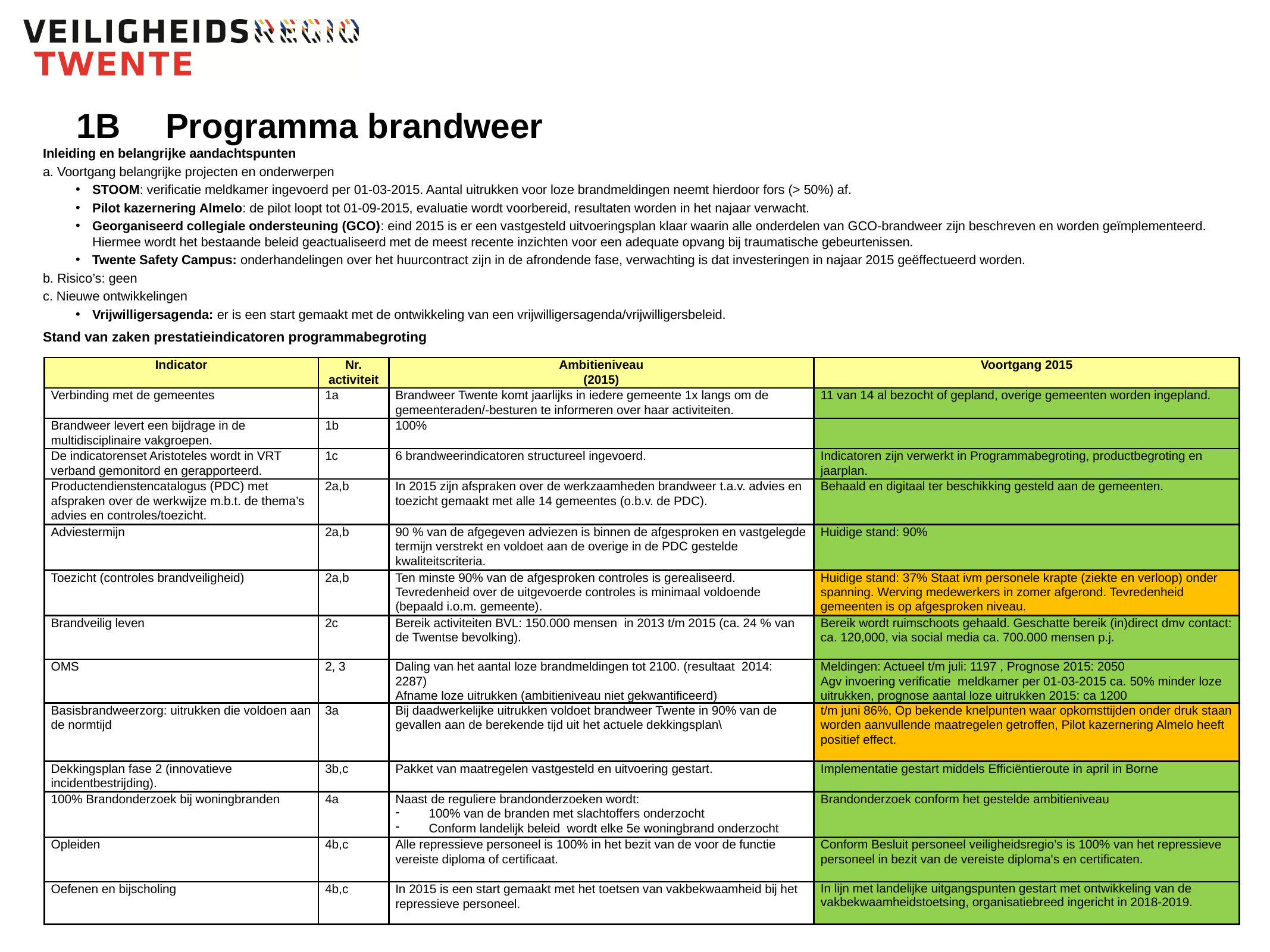

# 1B	Programma brandweer
Inleiding en belangrijke aandachtspunten
a. Voortgang belangrijke projecten en onderwerpen
STOOM: verificatie meldkamer ingevoerd per 01-03-2015. Aantal uitrukken voor loze brandmeldingen neemt hierdoor fors (> 50%) af.
Pilot kazernering Almelo: de pilot loopt tot 01-09-2015, evaluatie wordt voorbereid, resultaten worden in het najaar verwacht.
Georganiseerd collegiale ondersteuning (GCO): eind 2015 is er een vastgesteld uitvoeringsplan klaar waarin alle onderdelen van GCO-brandweer zijn beschreven en worden geïmplementeerd. Hiermee wordt het bestaande beleid geactualiseerd met de meest recente inzichten voor een adequate opvang bij traumatische gebeurtenissen.
Twente Safety Campus: onderhandelingen over het huurcontract zijn in de afrondende fase, verwachting is dat investeringen in najaar 2015 geëffectueerd worden.
b. Risico’s: geen
c. Nieuwe ontwikkelingen
Vrijwilligersagenda: er is een start gemaakt met de ontwikkeling van een vrijwilligersagenda/vrijwilligersbeleid.

Stand van zaken prestatieindicatoren programmabegroting

| Indicator | Nr. activiteit | Ambitieniveau (2015) | Voortgang 2015 |
| --- | --- | --- | --- |
| Verbinding met de gemeentes | 1a | Brandweer Twente komt jaarlijks in iedere gemeente 1x langs om de gemeenteraden/-besturen te informeren over haar activiteiten. | 11 van 14 al bezocht of gepland, overige gemeenten worden ingepland. |
| Brandweer levert een bijdrage in de multidisciplinaire vakgroepen. | 1b | 100% |  |
| De indicatorenset Aristoteles wordt in VRT verband gemonitord en gerapporteerd. | 1c | 6 brandweerindicatoren structureel ingevoerd. | Indicatoren zijn verwerkt in Programmabegroting, productbegroting en jaarplan. |
| Productendienstencatalogus (PDC) met afspraken over de werkwijze m.b.t. de thema’s advies en controles/toezicht. | 2a,b | In 2015 zijn afspraken over de werkzaamheden brandweer t.a.v. advies en toezicht gemaakt met alle 14 gemeentes (o.b.v. de PDC). | Behaald en digitaal ter beschikking gesteld aan de gemeenten. |
| Adviestermijn | 2a,b | 90 % van de afgegeven adviezen is binnen de afgesproken en vastgelegde termijn verstrekt en voldoet aan de overige in de PDC gestelde kwaliteitscriteria. | Huidige stand: 90% |
| Toezicht (controles brandveiligheid) | 2a,b | Ten minste 90% van de afgesproken controles is gerealiseerd. Tevredenheid over de uitgevoerde controles is minimaal voldoende (bepaald i.o.m. gemeente). | Huidige stand: 37% Staat ivm personele krapte (ziekte en verloop) onder spanning. Werving medewerkers in zomer afgerond. Tevredenheid gemeenten is op afgesproken niveau. |
| Brandveilig leven | 2c | Bereik activiteiten BVL: 150.000 mensen in 2013 t/m 2015 (ca. 24 % van de Twentse bevolking). | Bereik wordt ruimschoots gehaald. Geschatte bereik (in)direct dmv contact: ca. 120,000, via social media ca. 700.000 mensen p.j. |
| OMS | 2, 3 | Daling van het aantal loze brandmeldingen tot 2100. (resultaat 2014: 2287) Afname loze uitrukken (ambitieniveau niet gekwantificeerd) | Meldingen: Actueel t/m juli: 1197 , Prognose 2015: 2050 Agv invoering verificatie meldkamer per 01-03-2015 ca. 50% minder loze uitrukken, prognose aantal loze uitrukken 2015: ca 1200 |
| Basisbrandweerzorg: uitrukken die voldoen aan de normtijd | 3a | Bij daadwerkelijke uitrukken voldoet brandweer Twente in 90% van de gevallen aan de berekende tijd uit het actuele dekkingsplan\ | t/m juni 86%, Op bekende knelpunten waar opkomsttijden onder druk staan worden aanvullende maatregelen getroffen, Pilot kazernering Almelo heeft positief effect. |
| Dekkingsplan fase 2 (innovatieve incidentbestrijding). | 3b,c | Pakket van maatregelen vastgesteld en uitvoering gestart. | Implementatie gestart middels Efficiëntieroute in april in Borne |
| 100% Brandonderzoek bij woningbranden | 4a | Naast de reguliere brandonderzoeken wordt: 100% van de branden met slachtoffers onderzocht Conform landelijk beleid wordt elke 5e woningbrand onderzocht | Brandonderzoek conform het gestelde ambitieniveau |
| Opleiden | 4b,c | Alle repressieve personeel is 100% in het bezit van de voor de functie vereiste diploma of certificaat. | Conform Besluit personeel veiligheidsregio’s is 100% van het repressieve personeel in bezit van de vereiste diploma's en certificaten. |
| Oefenen en bijscholing | 4b,c | In 2015 is een start gemaakt met het toetsen van vakbekwaamheid bij het repressieve personeel. | In lijn met landelijke uitgangspunten gestart met ontwikkeling van de vakbekwaamheidstoetsing, organisatiebreed ingericht in 2018-2019. |